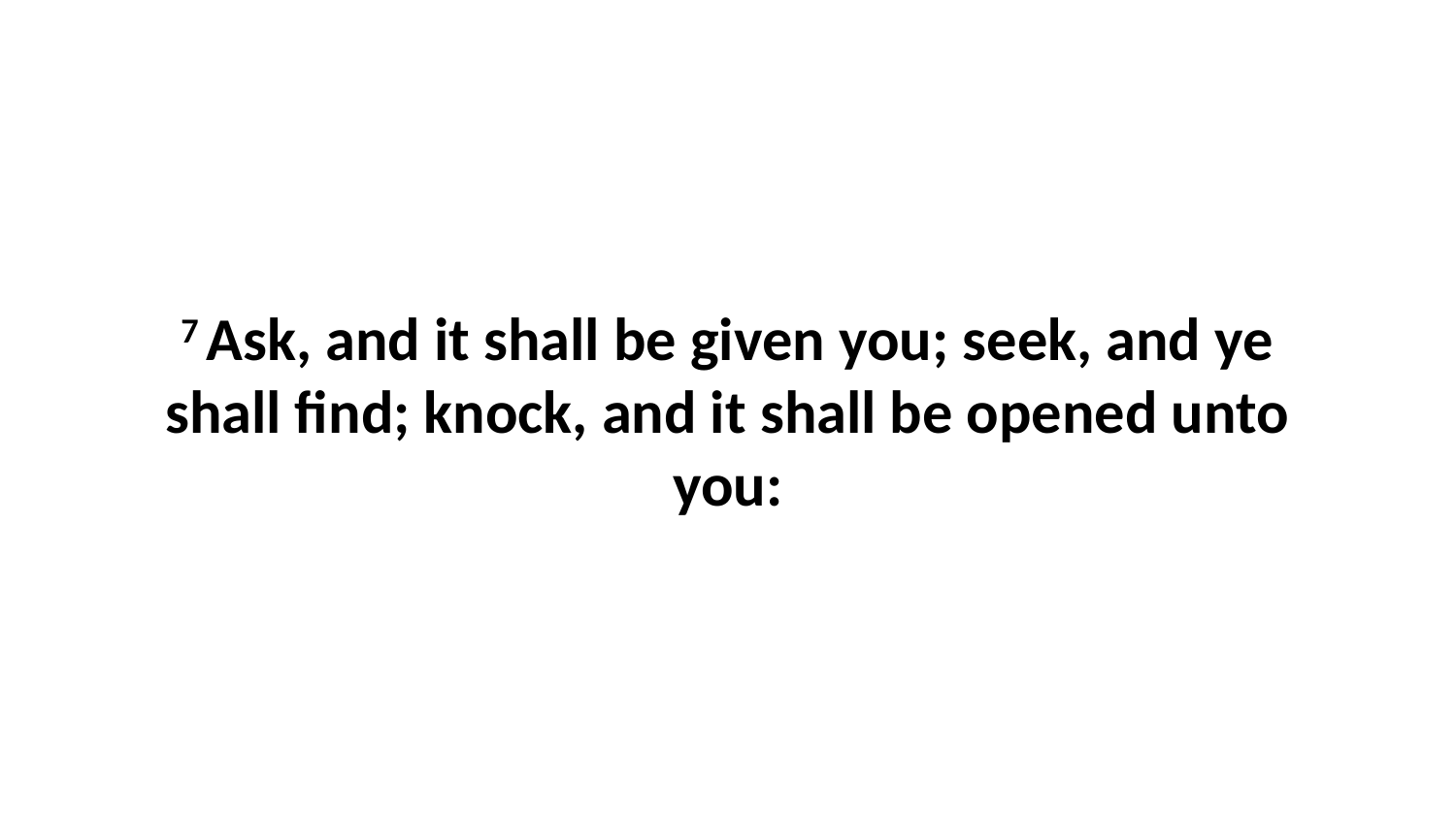

7 Ask, and it shall be given you; seek, and ye shall find; knock, and it shall be opened unto you: